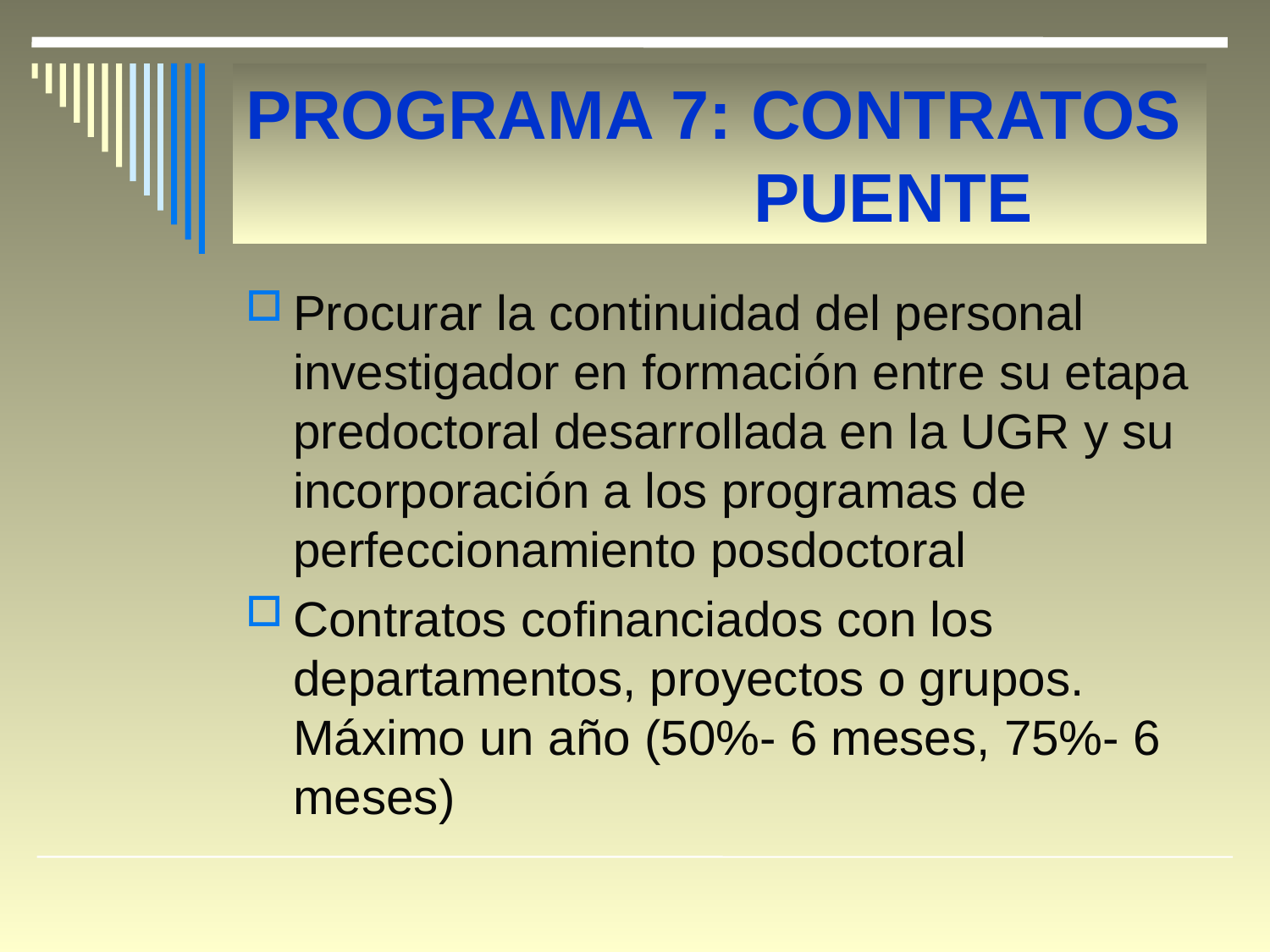

# PROGRAMA 7: CONTRATOS 				PUENTE
Procurar la continuidad del personal investigador en formación entre su etapa predoctoral desarrollada en la UGR y su incorporación a los programas de perfeccionamiento posdoctoral
Contratos cofinanciados con los departamentos, proyectos o grupos. Máximo un año (50%- 6 meses, 75%- 6 meses)